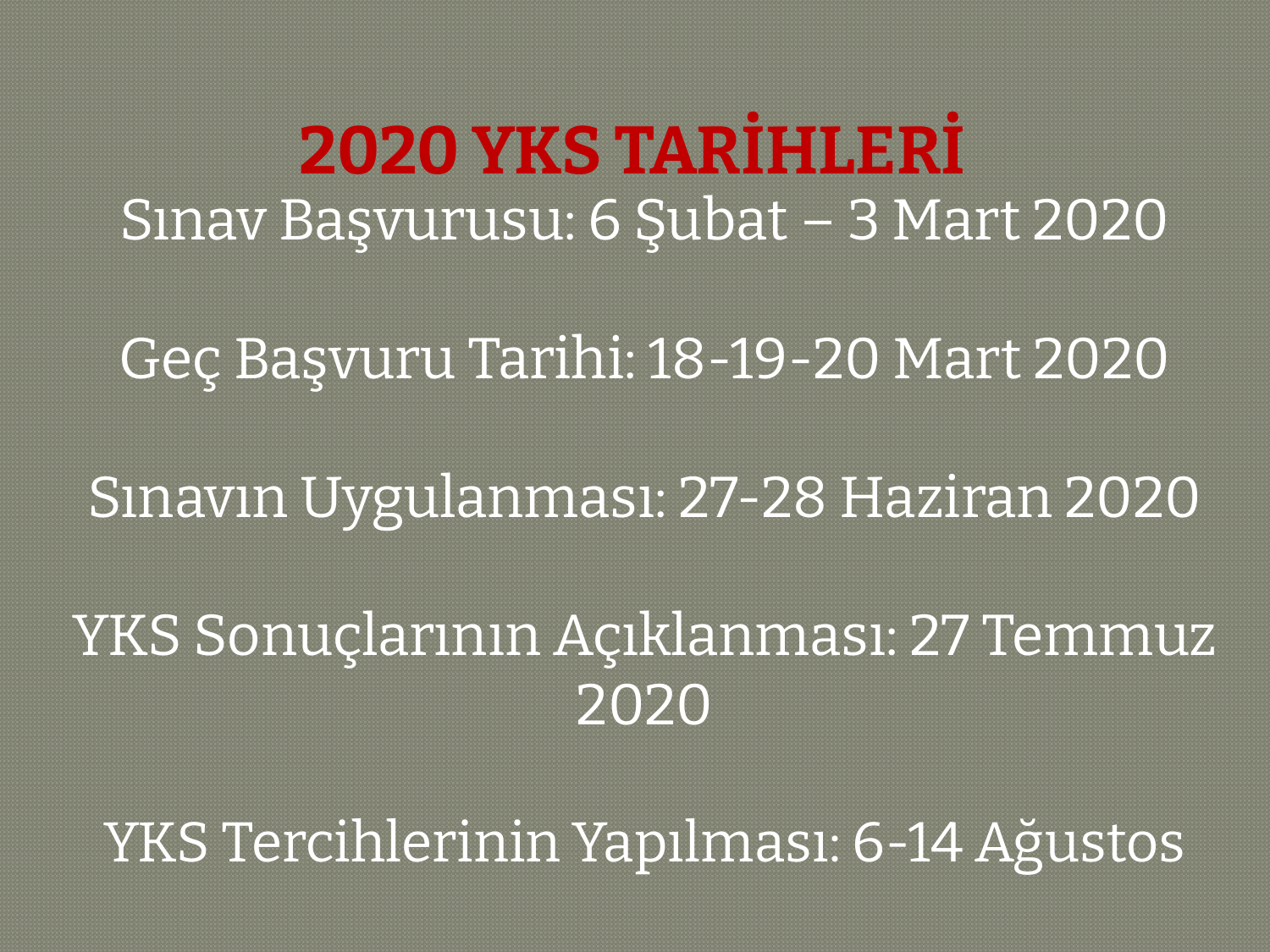

# 2020 YKS TARİHLERİ
Sınav Başvurusu: 6 Şubat – 3 Mart 2020

Geç Başvuru Tarihi: 18-19-20 Mart 2020

Sınavın Uygulanması: 27-28 Haziran 2020

YKS Sonuçlarının Açıklanması: 27 Temmuz 2020

YKS Tercihlerinin Yapılması: 6-14 Ağustos